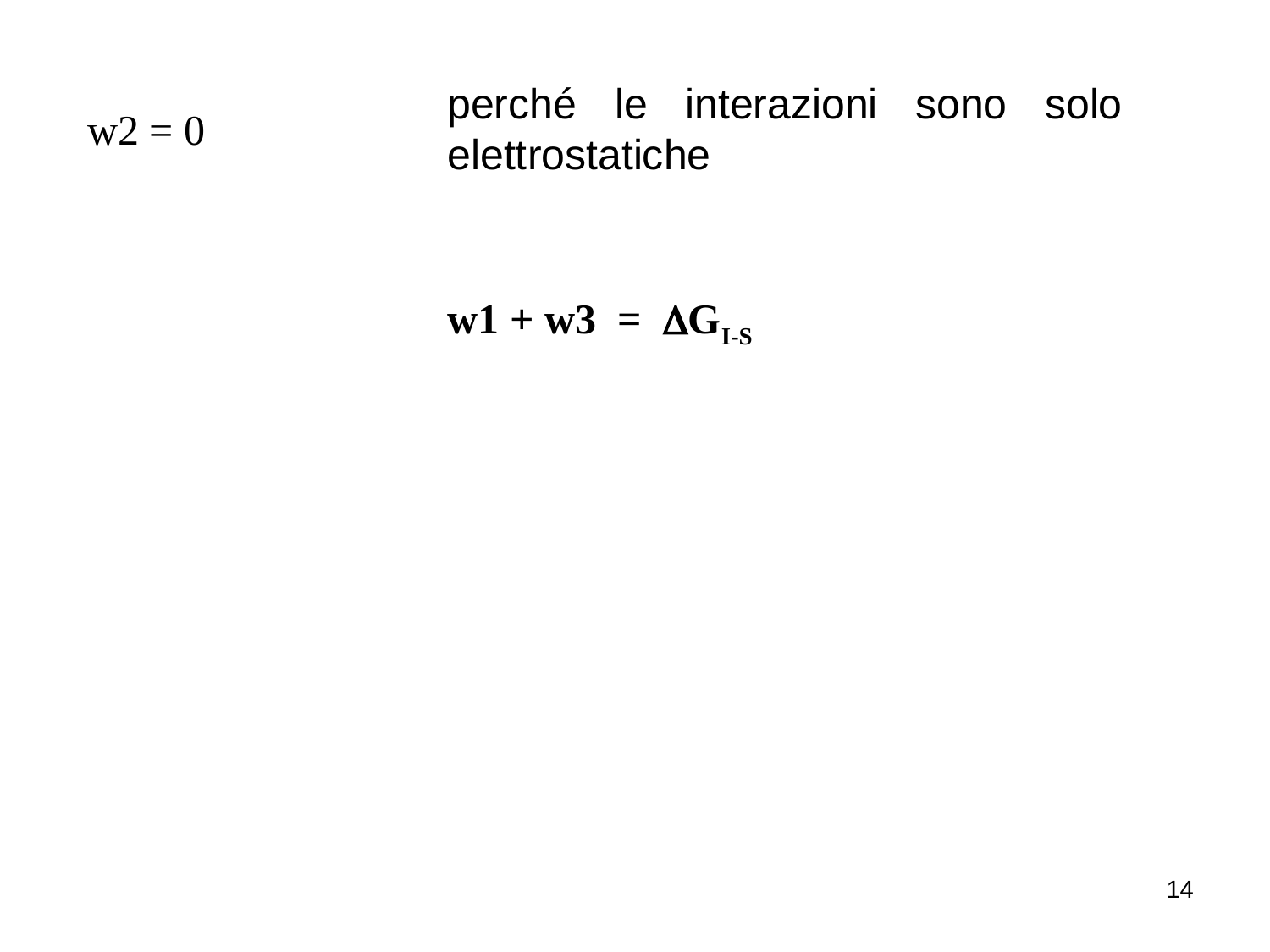

perché le interazioni sono solo elettrostatiche
w2 = 0
w1 + w3  =  ΔGI-S
14